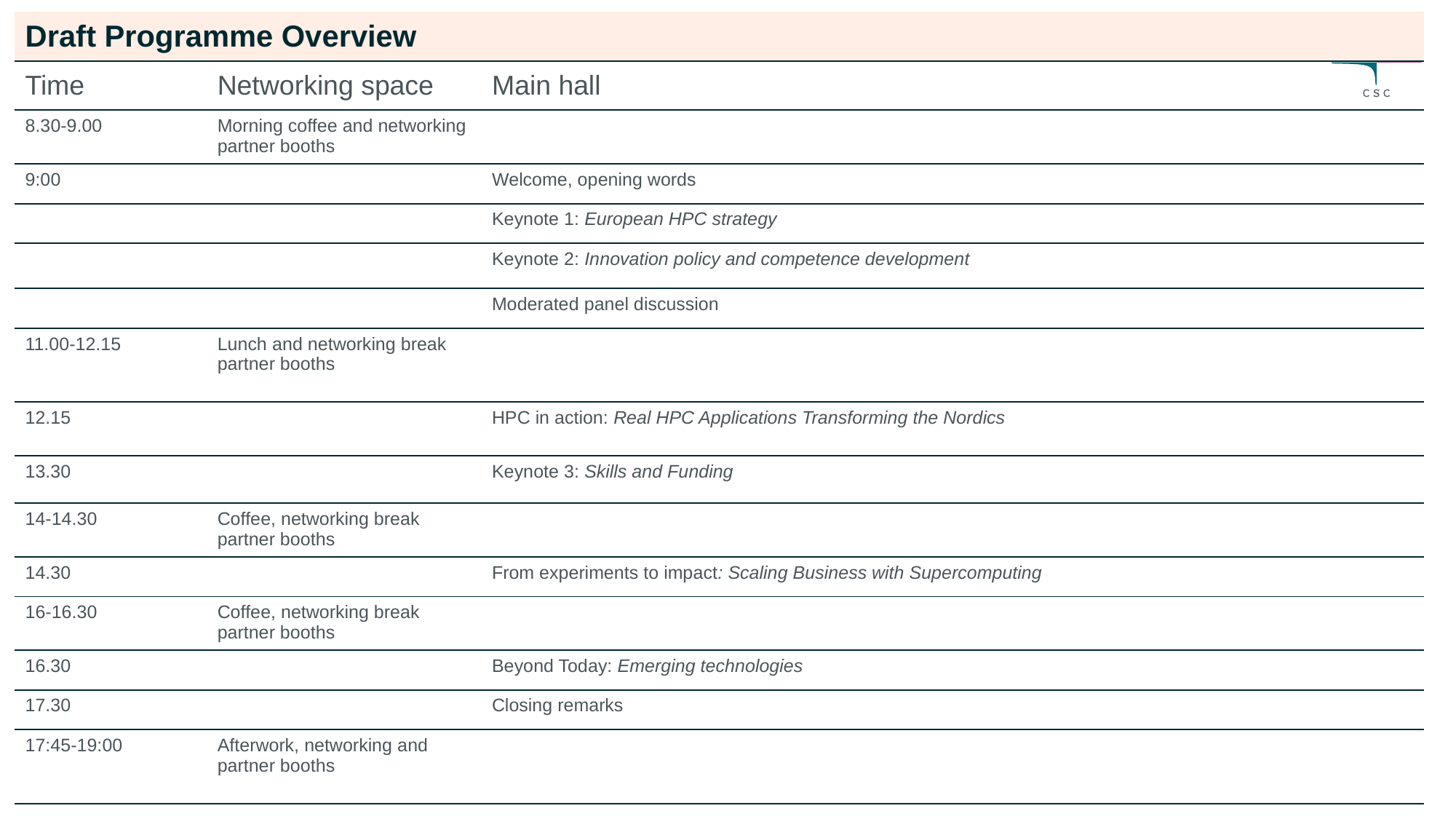

| Draft Programme Overview |  |  |
| --- | --- | --- |
| Time | Networking space | Main hall |
| 8.30-9.00 | Morning coffee and networking partner booths |  |
| 9:00 |  | Welcome, opening words |
|  |  | Keynote 1: European HPC strategy |
|  |  | Keynote 2: Innovation policy and competence development |
|  |  | Moderated panel discussion |
| 11.00-12.15 | Lunch and networking break partner booths |  |
| 12.15 |  | HPC in action: Real HPC Applications Transforming the Nordics |
| 13.30 |  | Keynote 3: Skills and Funding |
| 14-14.30 | Coffee, networking break partner booths |  |
| 14.30 |  | From experiments to impact: Scaling Business with Supercomputing |
| 16-16.30 | Coffee, networking break partner booths |  |
| 16.30 |  | Beyond Today: Emerging technologies |
| 17.30 |  | Closing remarks |
| 17:45-19:00 | Afterwork, networking and partner booths |  |